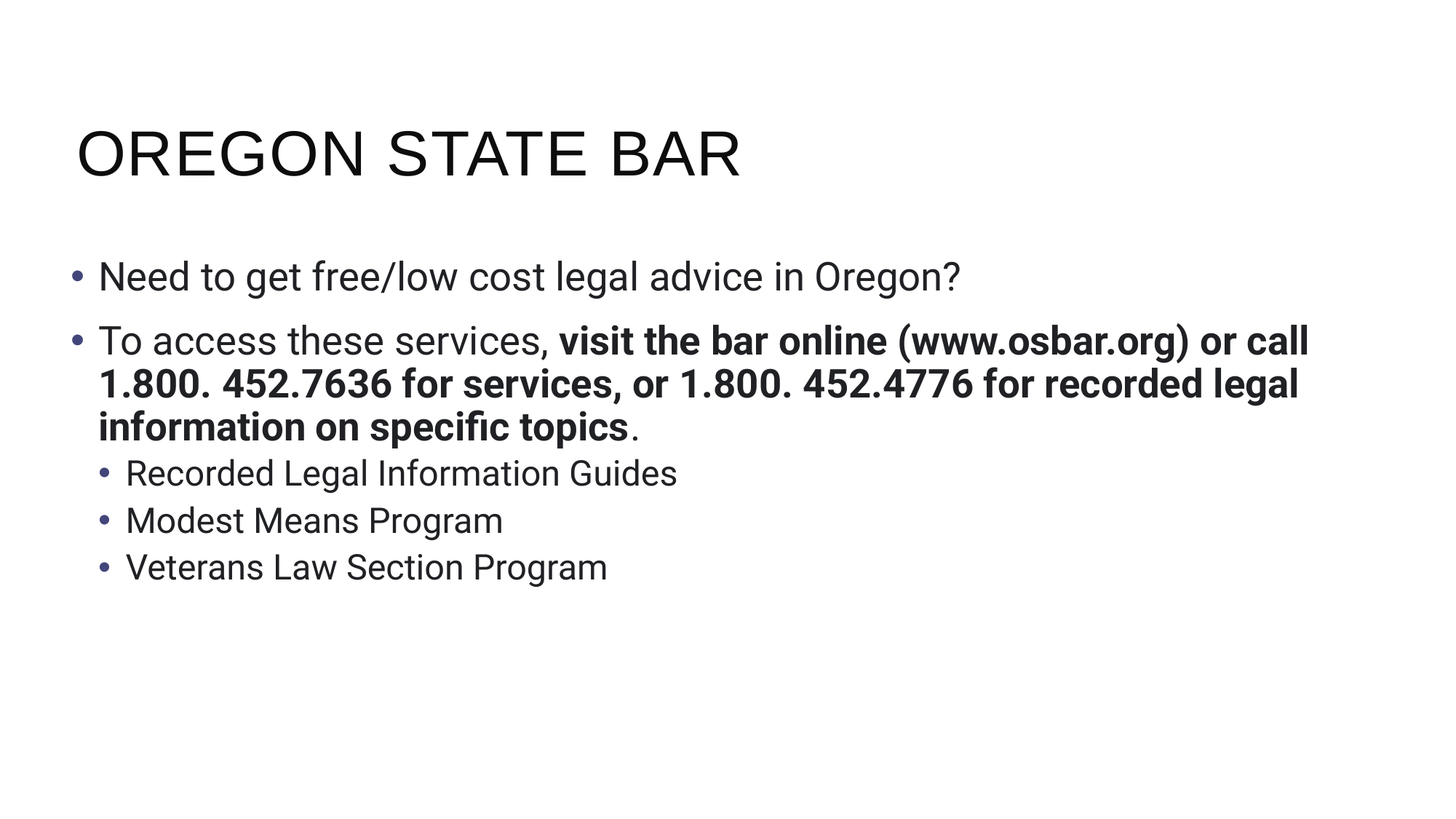

# Oregon State Bar
Need to get free/low cost legal advice in Oregon?
To access these services, visit the bar online (www.osbar.org) or call 1.800. 452.7636 for services, or 1.800. 452.4776 for recorded legal information on specific topics.
Recorded Legal Information Guides
Modest Means Program
Veterans Law Section Program